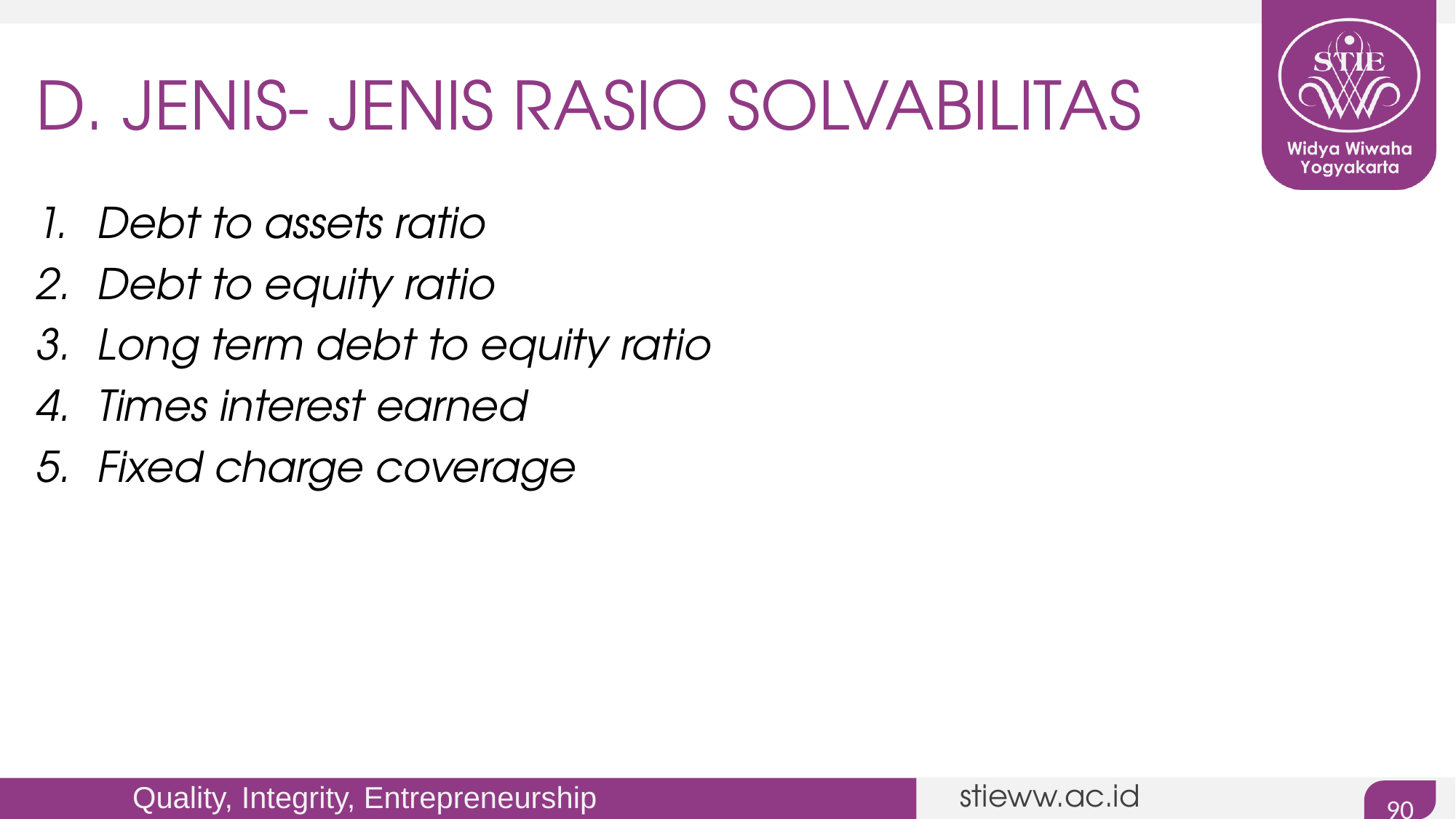

# D. JENIS- JENIS RASIO SOLVABILITAS
Debt to assets ratio
Debt to equity ratio
Long term debt to equity ratio
Times interest earned
Fixed charge coverage